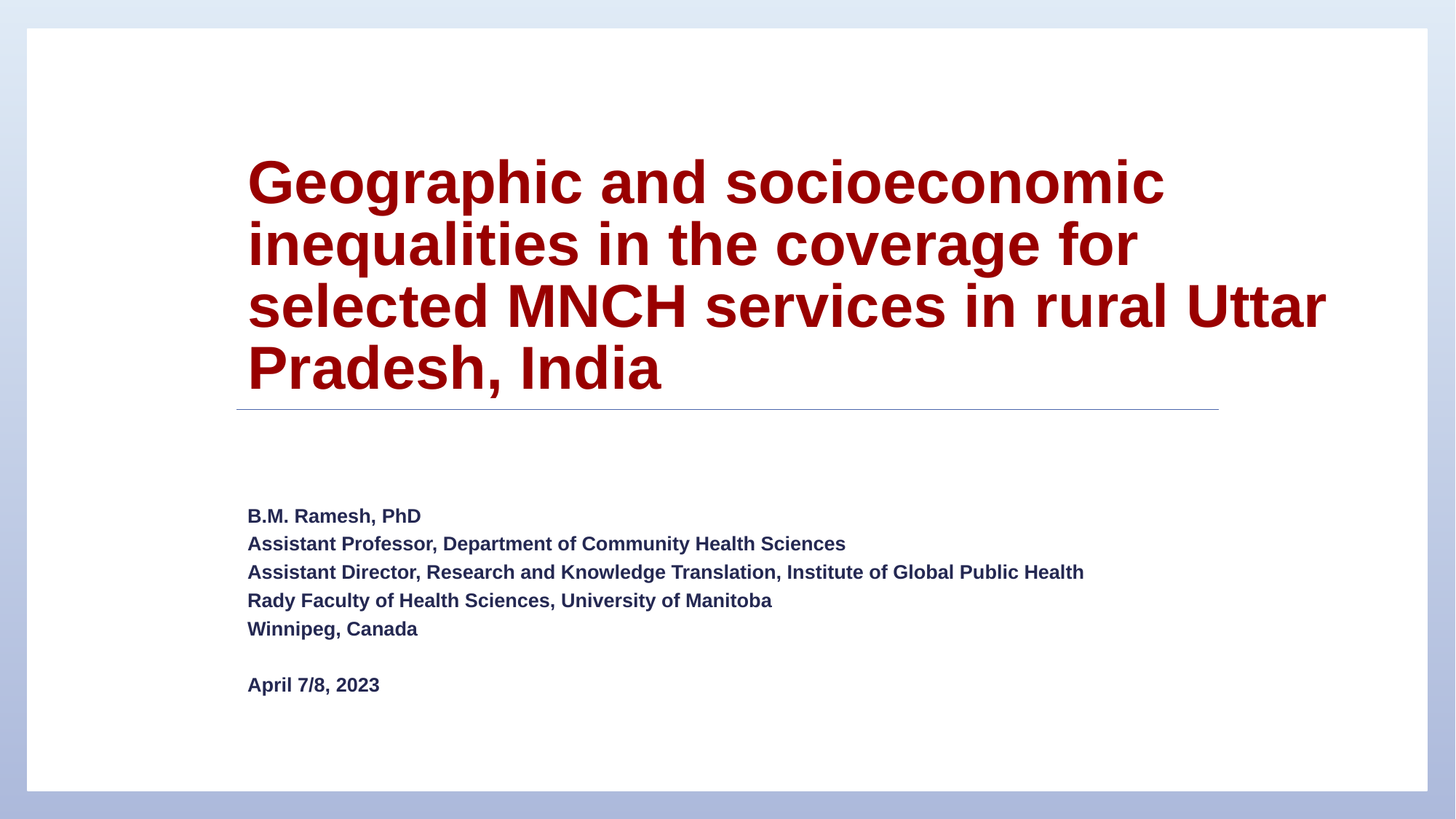

# Geographic and socioeconomic inequalities in the coverage for selected MNCH services in rural Uttar Pradesh, India
B.M. Ramesh, PhD
Assistant Professor, Department of Community Health Sciences
Assistant Director, Research and Knowledge Translation, Institute of Global Public Health
Rady Faculty of Health Sciences, University of Manitoba
Winnipeg, Canada

April 7/8, 2023